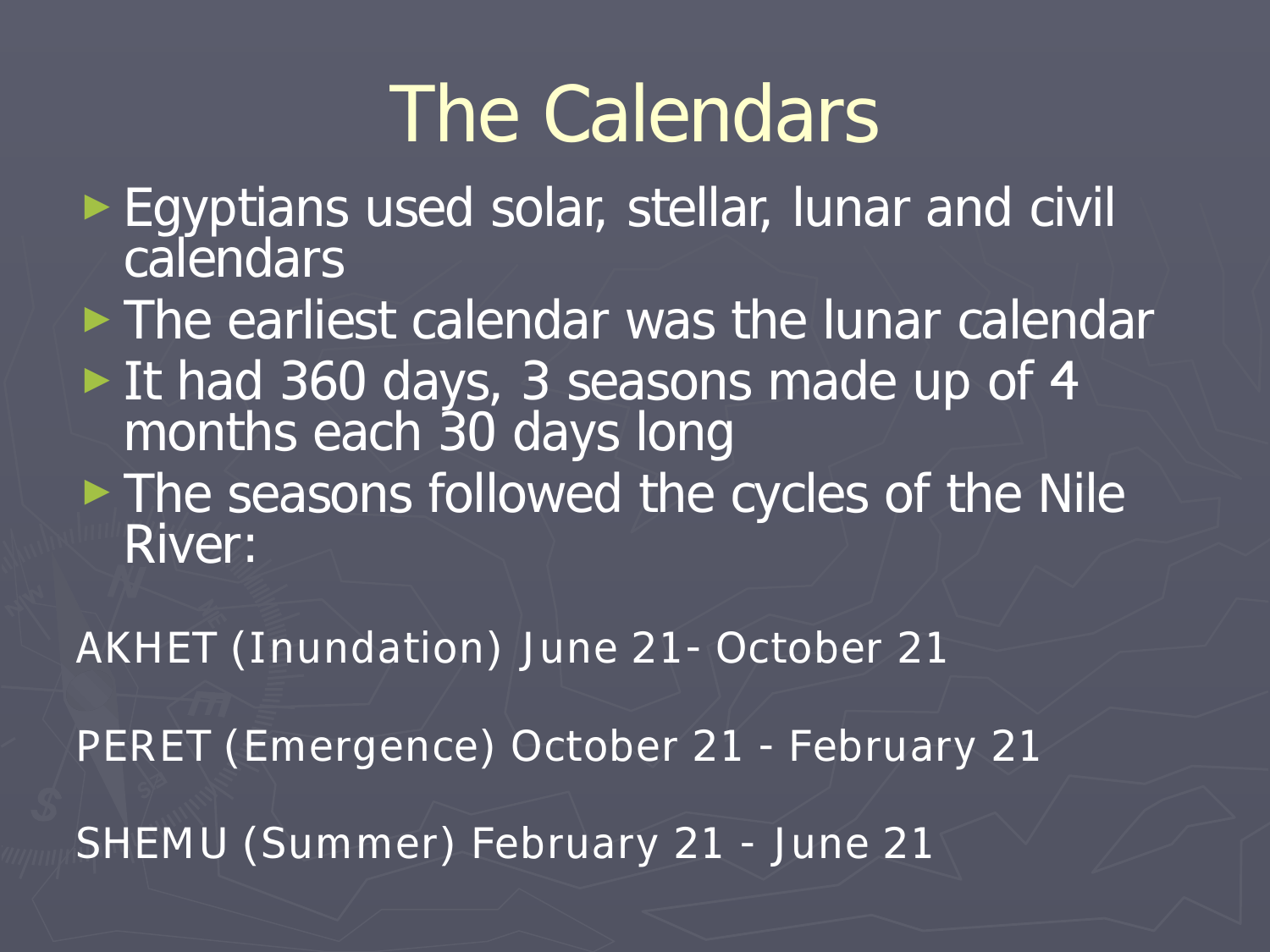

The Calendars
Egyptians used solar, stellar, lunar and civil calendars
The earliest calendar was the lunar calendar
It had 360 days, 3 seasons made up of 4 months each 30 days long
The seasons followed the cycles of the Nile River:

AKHET (Inundation) June 21- October 21

PERET (Emergence) October 21 - February 21

SHEMU (Summer) February 21 - June 21